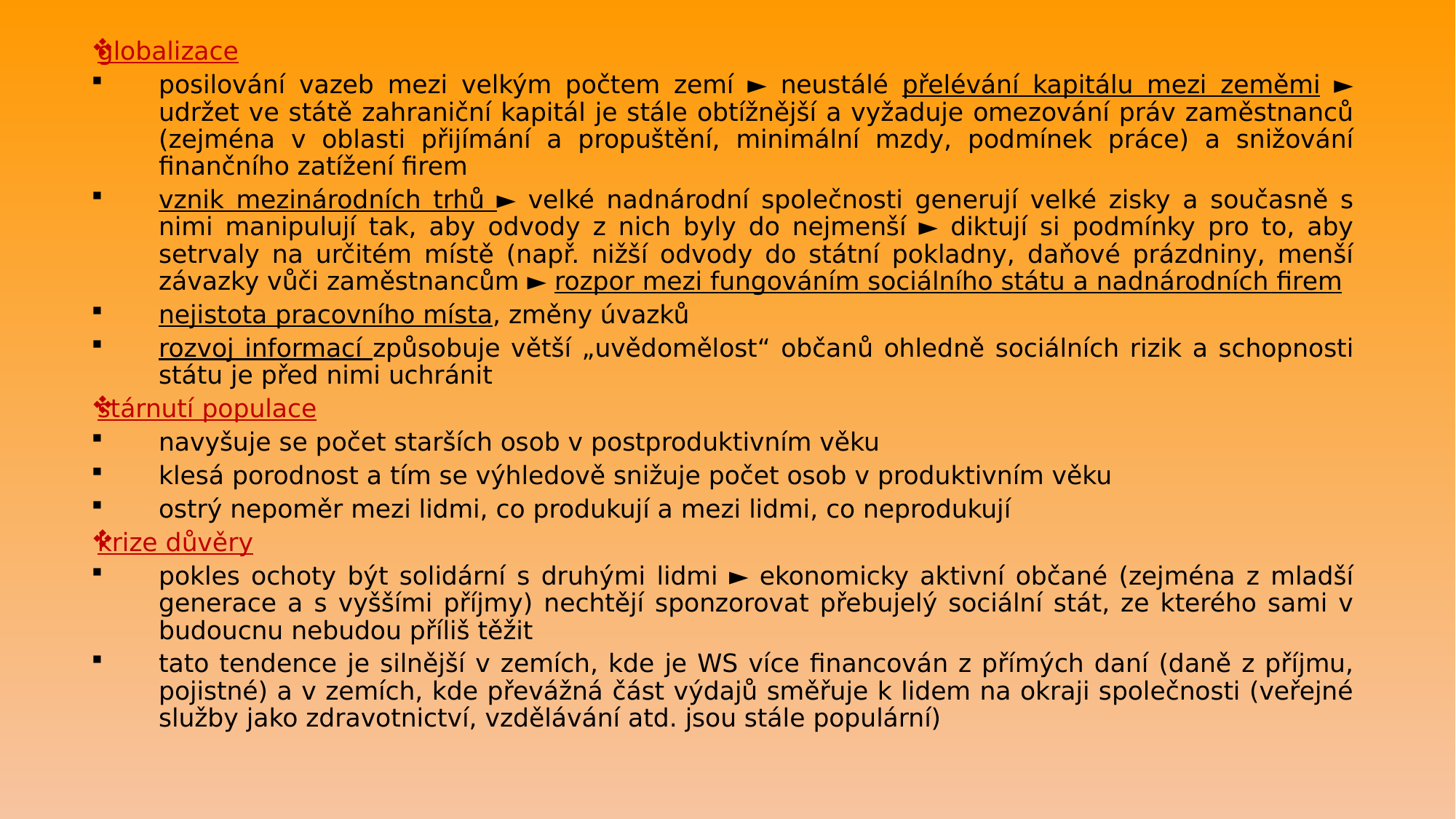

globalizace
posilování vazeb mezi velkým počtem zemí ► neustálé přelévání kapitálu mezi zeměmi ► udržet ve státě zahraniční kapitál je stále obtížnější a vyžaduje omezování práv zaměstnanců (zejména v oblasti přijímání a propuštění, minimální mzdy, podmínek práce) a snižování finančního zatížení firem
vznik mezinárodních trhů ► velké nadnárodní společnosti generují velké zisky a současně s nimi manipulují tak, aby odvody z nich byly do nejmenší ► diktují si podmínky pro to, aby setrvaly na určitém místě (např. nižší odvody do státní pokladny, daňové prázdniny, menší závazky vůči zaměstnancům ► rozpor mezi fungováním sociálního státu a nadnárodních firem
nejistota pracovního místa, změny úvazků
rozvoj informací způsobuje větší „uvědomělost“ občanů ohledně sociálních rizik a schopnosti státu je před nimi uchránit
stárnutí populace
navyšuje se počet starších osob v postproduktivním věku
klesá porodnost a tím se výhledově snižuje počet osob v produktivním věku
ostrý nepoměr mezi lidmi, co produkují a mezi lidmi, co neprodukují
krize důvěry
pokles ochoty být solidární s druhými lidmi ► ekonomicky aktivní občané (zejména z mladší generace a s vyššími příjmy) nechtějí sponzorovat přebujelý sociální stát, ze kterého sami v budoucnu nebudou příliš těžit
tato tendence je silnější v zemích, kde je WS více financován z přímých daní (daně z příjmu, pojistné) a v zemích, kde převážná část výdajů směřuje k lidem na okraji společnosti (veřejné služby jako zdravotnictví, vzdělávání atd. jsou stále populární)